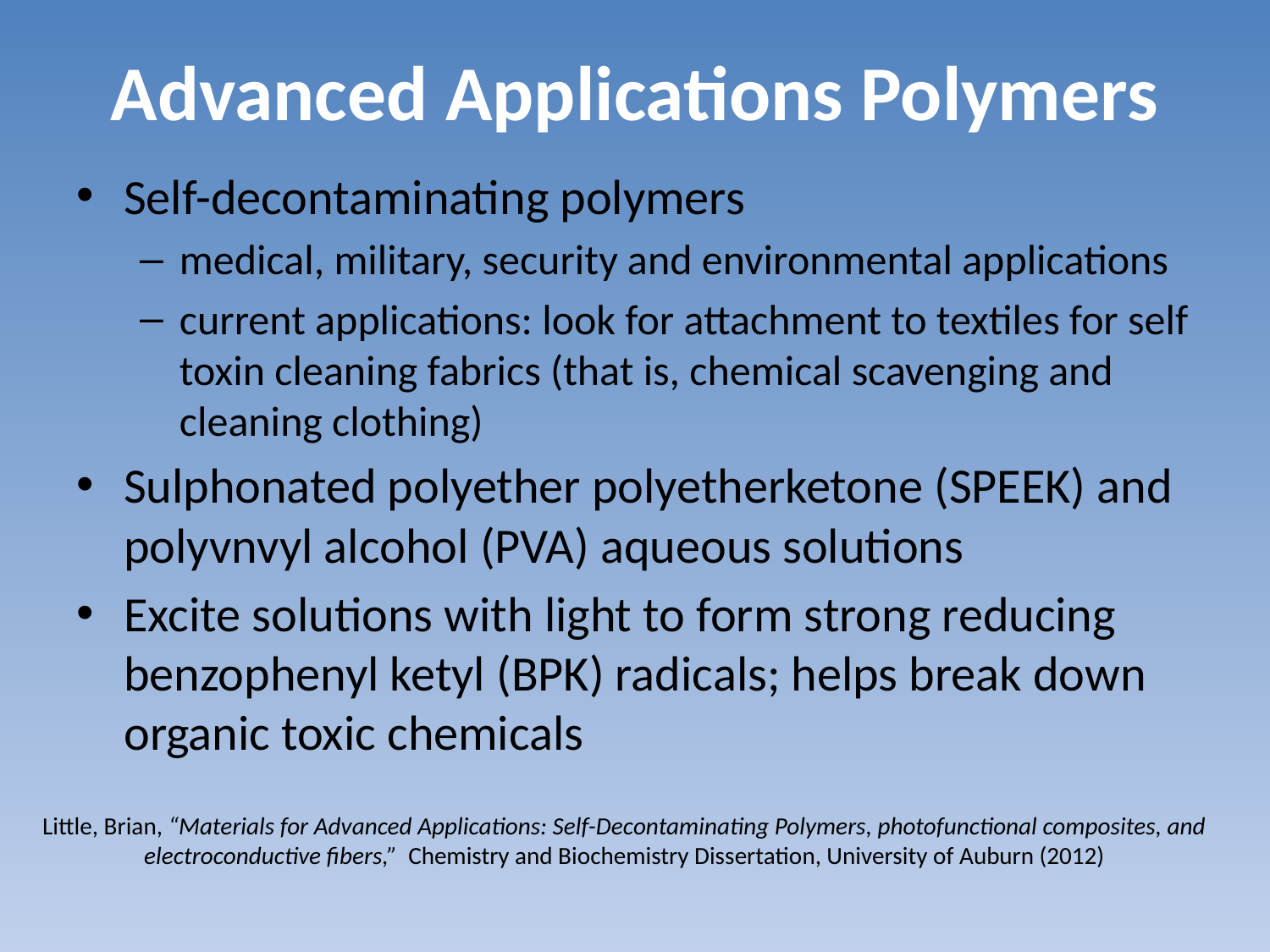

# Advanced Applications Polymers
Self-decontaminating polymers
medical, military, security and environmental applications
current applications: look for attachment to textiles for self toxin cleaning fabrics (that is, chemical scavenging and cleaning clothing)
Sulphonated polyether polyetherketone (SPEEK) and polyvnvyl alcohol (PVA) aqueous solutions
Excite solutions with light to form strong reducing benzophenyl ketyl (BPK) radicals; helps break down organic toxic chemicals

Little, Brian, “Materials for Advanced Applications: Self-Decontaminating Polymers, photofunctional composites, and electroconductive fibers,”  Chemistry and Biochemistry Dissertation, University of Auburn (2012)